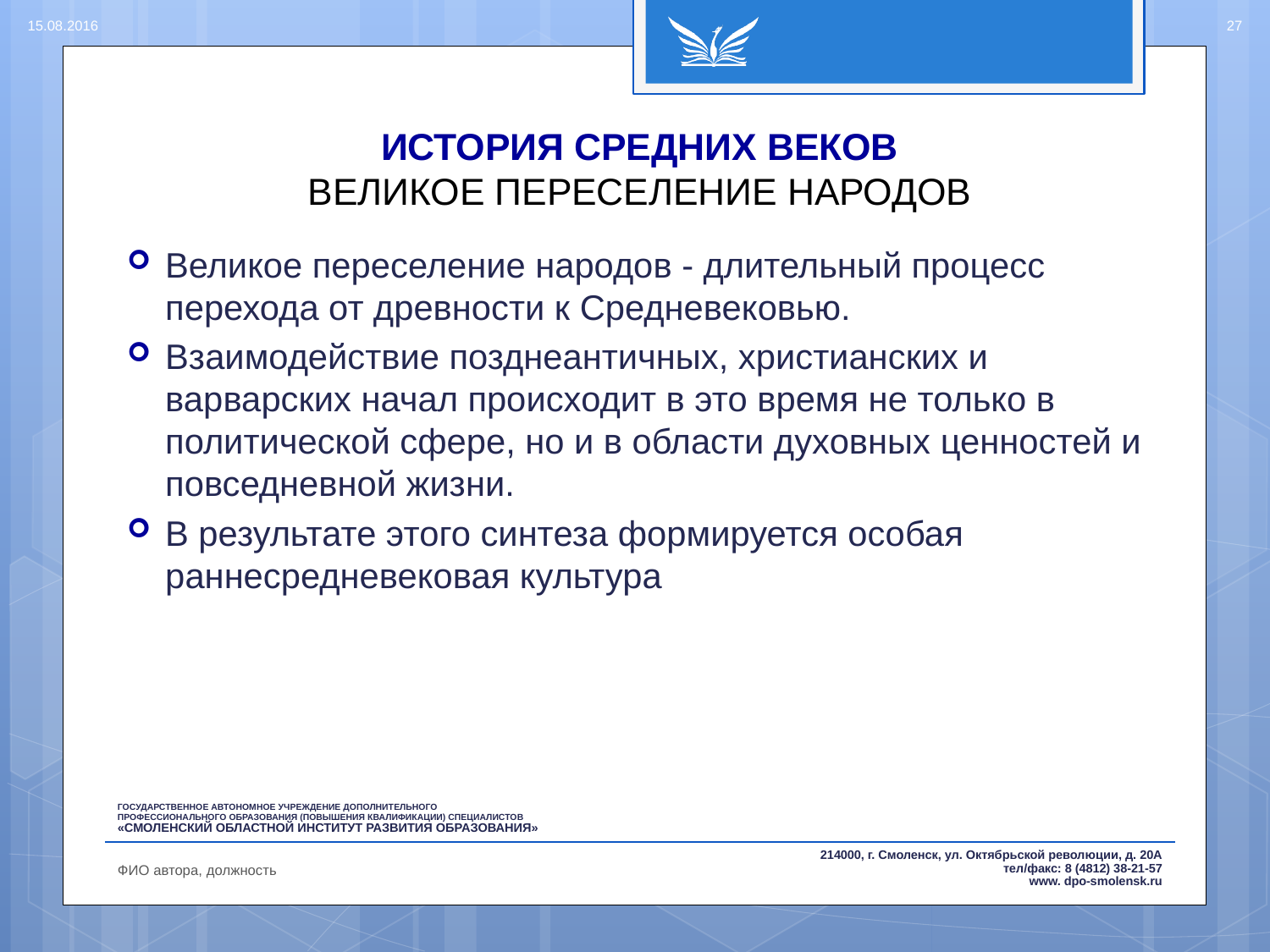

15.08.2016
27
# ИСТОРИЯ СРЕДНИХ ВЕКОВ ВЕЛИКОЕ ПЕРЕСЕЛЕНИЕ НАРОДОВ
Великое переселение народов - длительный процесс перехода от древности к Средневековью.
Взаимодействие позднеантичных, христианских и варварских начал происходит в это время не только в политической сфере, но и в области духовных ценностей и повседневной жизни.
В результате этого синтеза формируется особая раннесредневековая культура
ФИО автора, должность